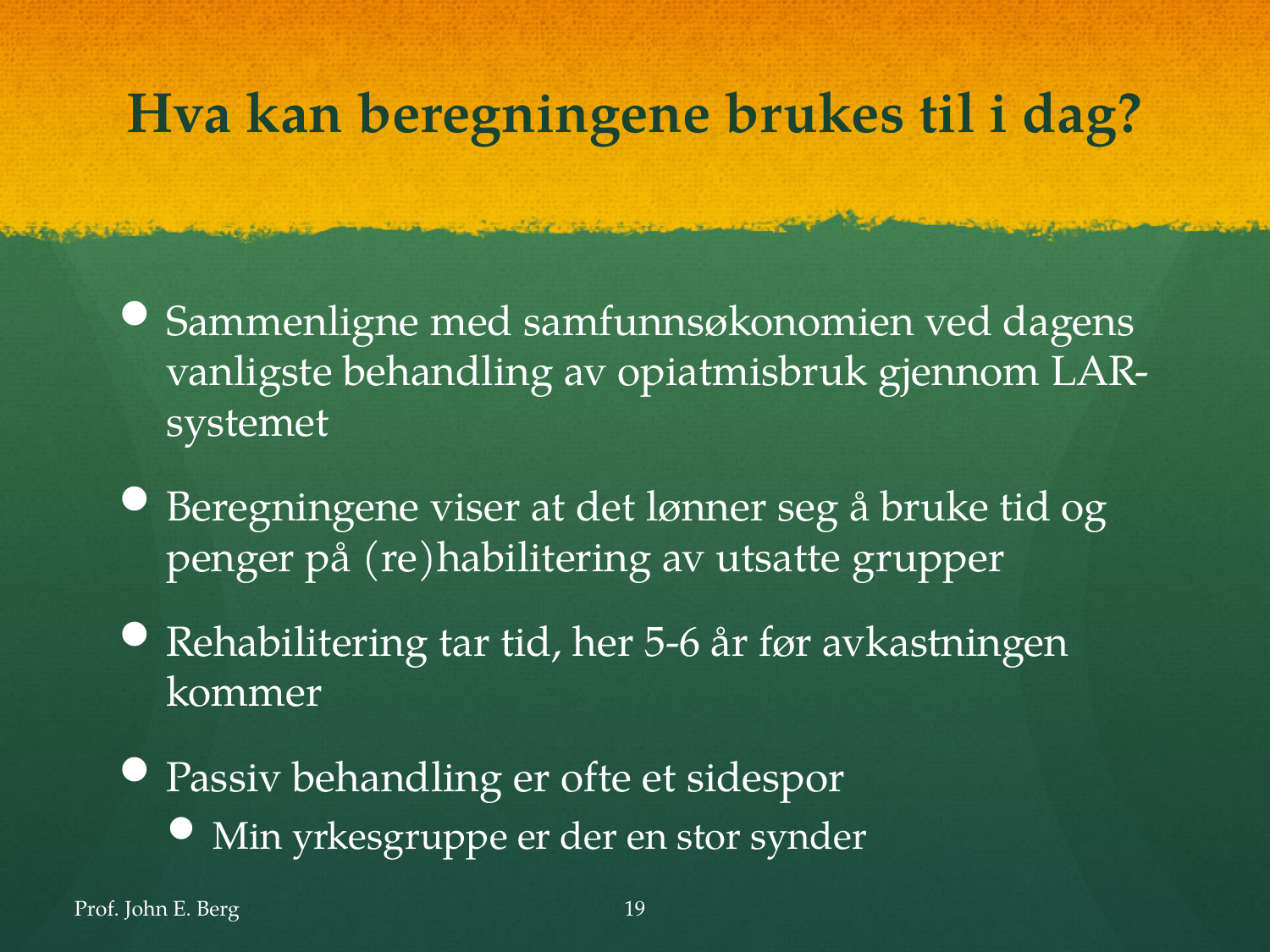

# Hva kan beregningene brukes til i dag?
Sammenligne med samfunnsøkonomien ved dagens vanligste behandling av opiatmisbruk gjennom LAR-systemet
Beregningene viser at det lønner seg å bruke tid og penger på (re)habilitering av utsatte grupper
Rehabilitering tar tid, her 5-6 år før avkastningen kommer
Passiv behandling er ofte et sidespor
Min yrkesgruppe er der en stor synder
Prof. John E. Berg
19